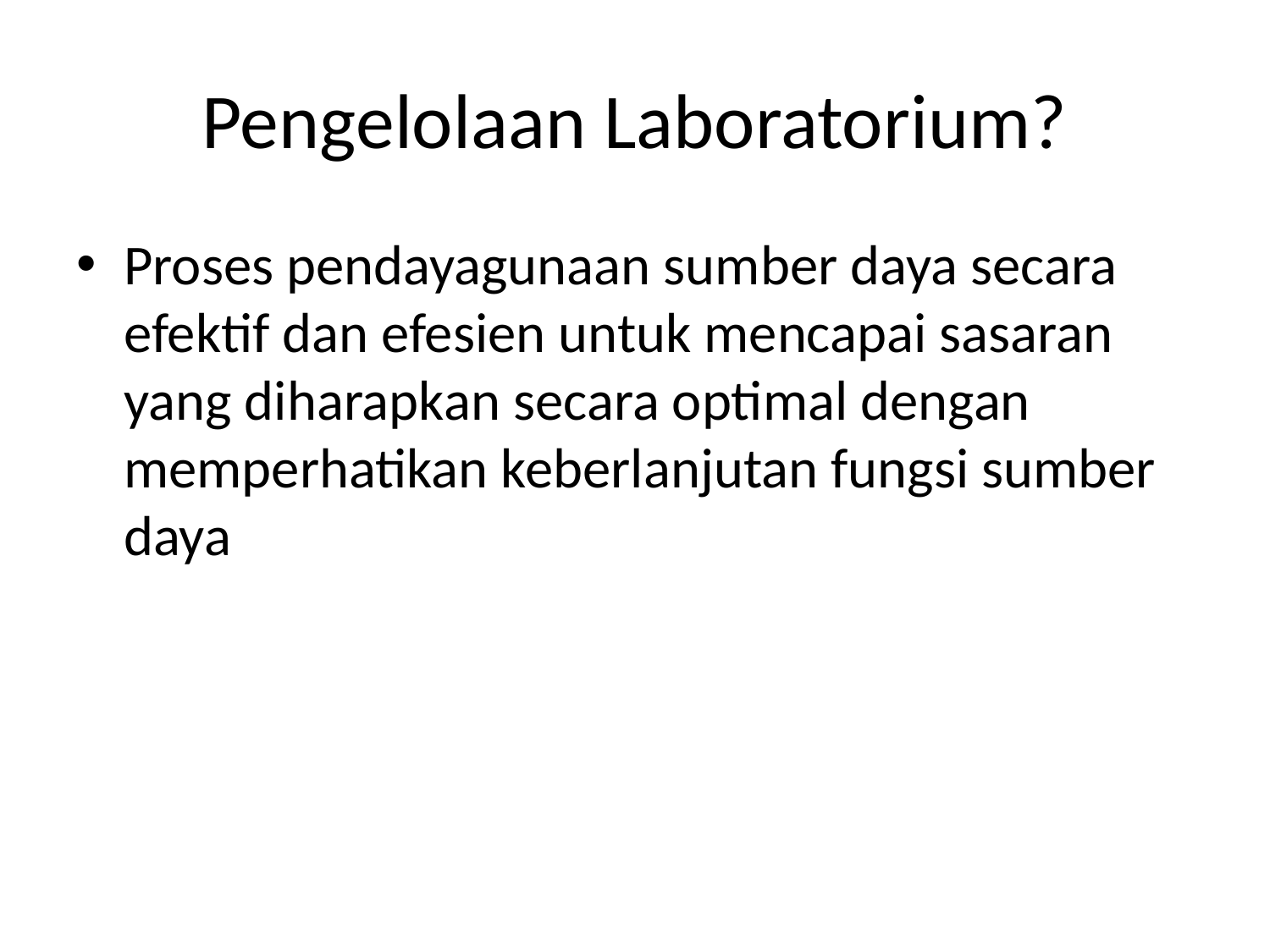

# Pengelolaan Laboratorium?
Proses pendayagunaan sumber daya secara efektif dan efesien untuk mencapai sasaran yang diharapkan secara optimal dengan memperhatikan keberlanjutan fungsi sumber daya